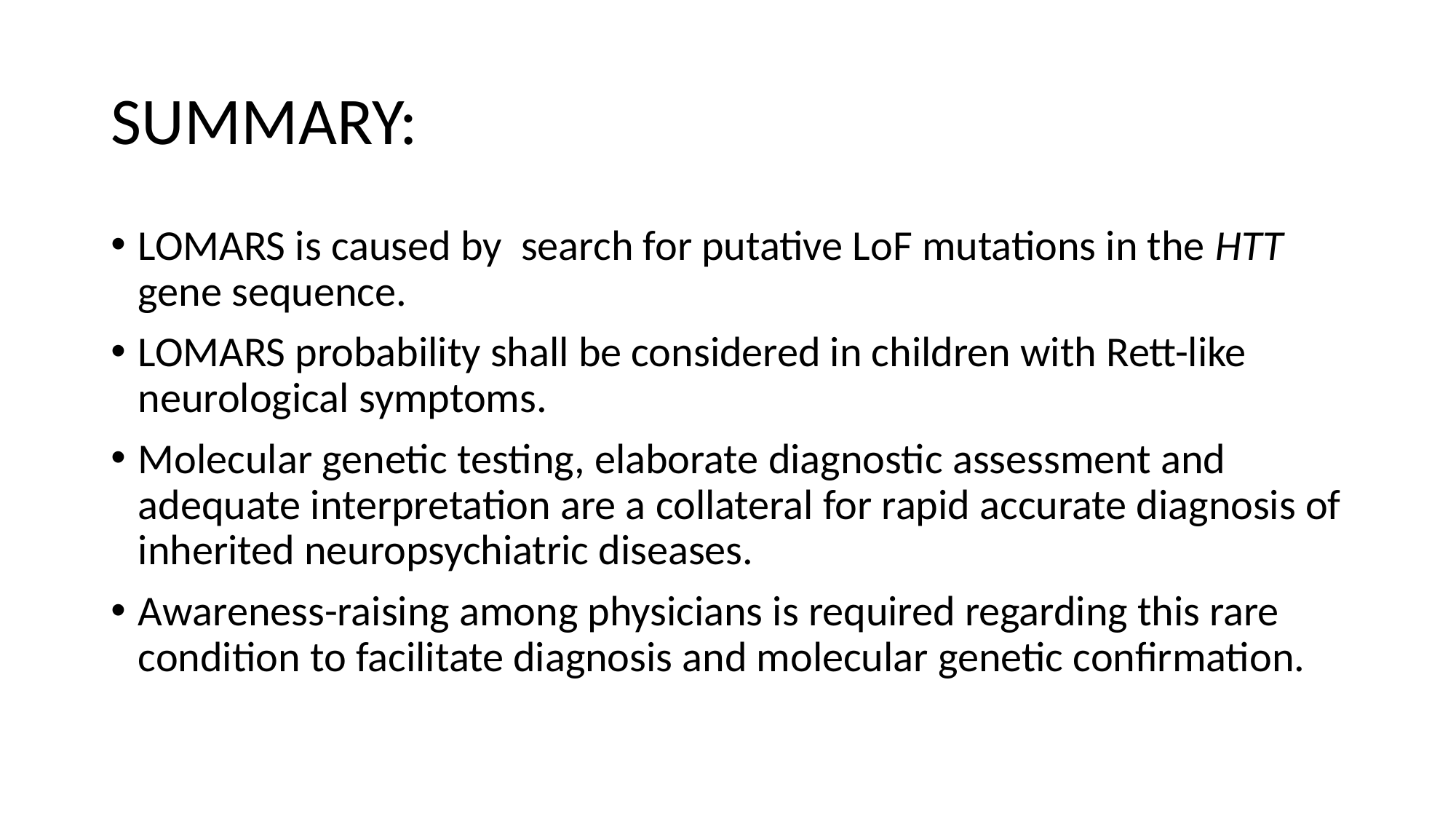

# SUMMARY:
LOMARS is caused by  search for putative LoF mutations in the HTT gene sequence.
LOMARS probability shall be considered in children with Rett-like neurological symptoms.
Molecular genetic testing, elaborate diagnostic assessment and adequate interpretation are a collateral for rapid accurate diagnosis of inherited neuropsychiatric diseases.
Awareness-raising among physicians is required regarding this rare condition to facilitate diagnosis and molecular genetic confirmation.